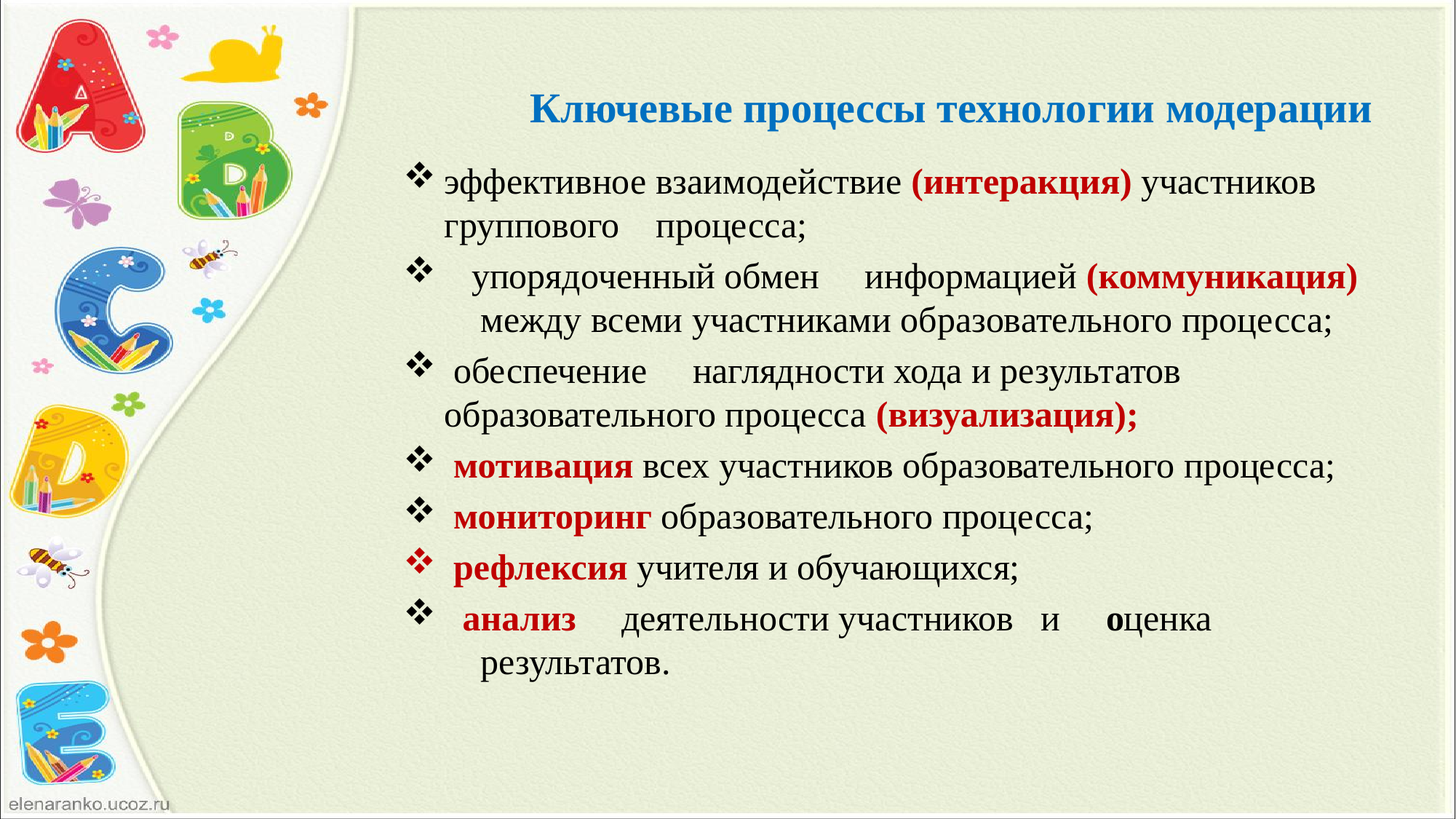

Ключевые процессы технологии модерации
эффективное взаимодействие (интеракция) участников группового    процесса;
   упорядоченный обмен     информацией (коммуникация)     между всеми участниками образовательного процесса;
 обеспечение     наглядности хода и результатов образовательного процесса (визуализация);
 мотивация всех участников образовательного процесса;
 мониторинг образовательного процесса;
 рефлексия учителя и обучающихся;
  анализ     деятельности участников   и     оценка     результатов.